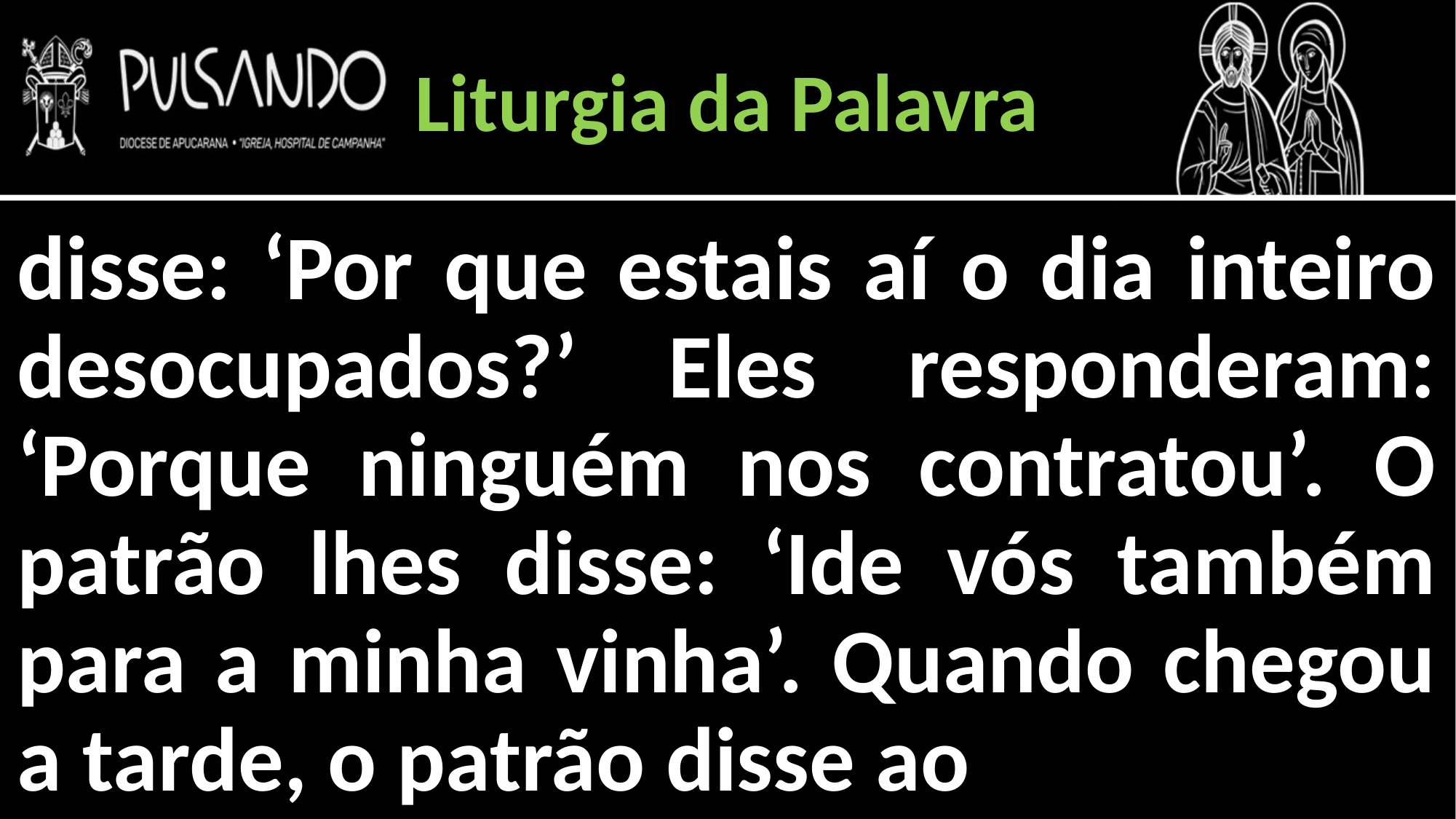

Liturgia da Palavra
disse: ‘Por que estais aí o dia inteiro desocupados?’ Eles responderam: ‘Porque ninguém nos contratou’. O patrão lhes disse: ‘Ide vós também para a minha vinha’. Quando chegou a tarde, o patrão disse ao